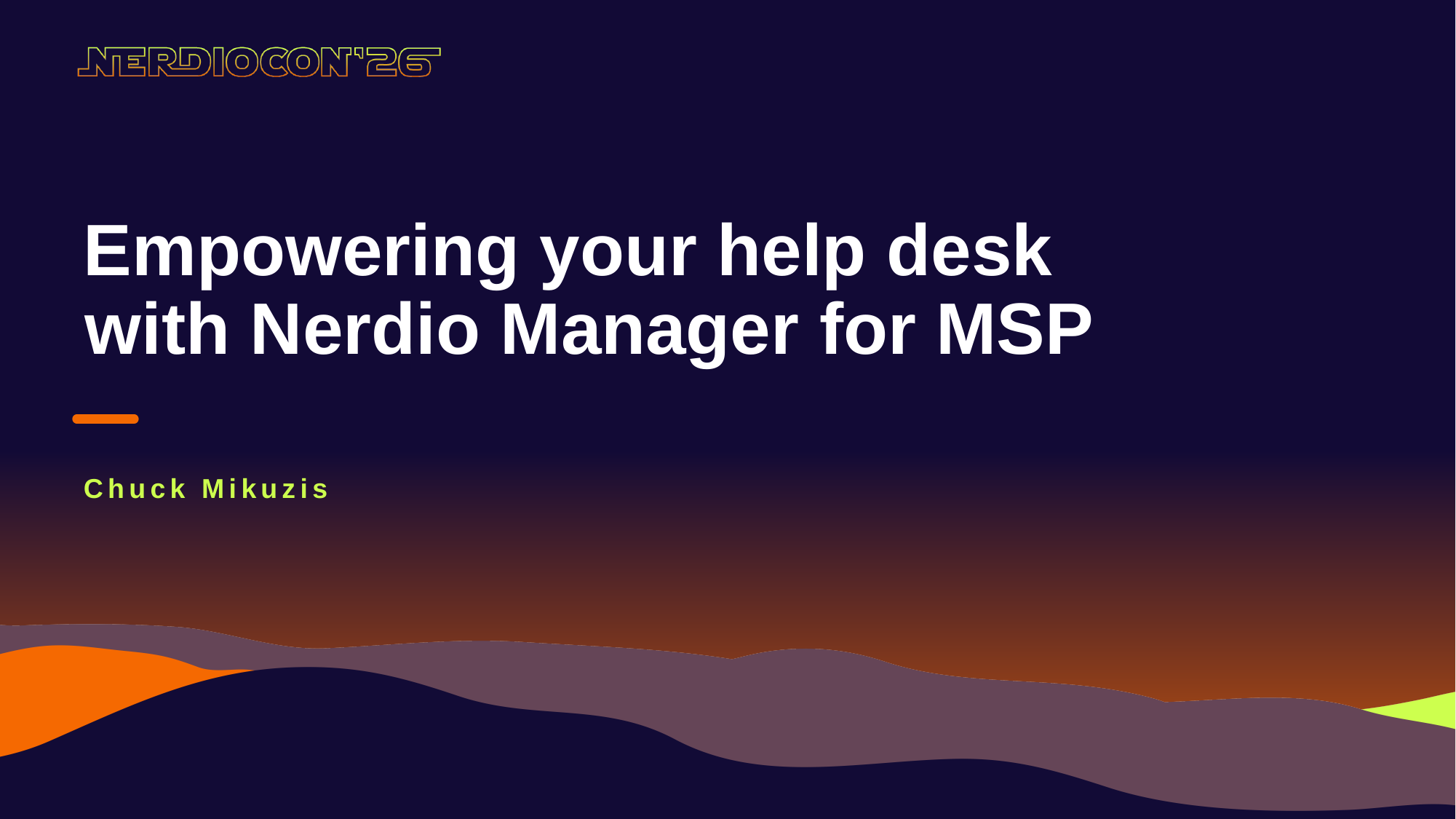

Empowering your help desk with Nerdio Manager for MSP
Chuck Mikuzis